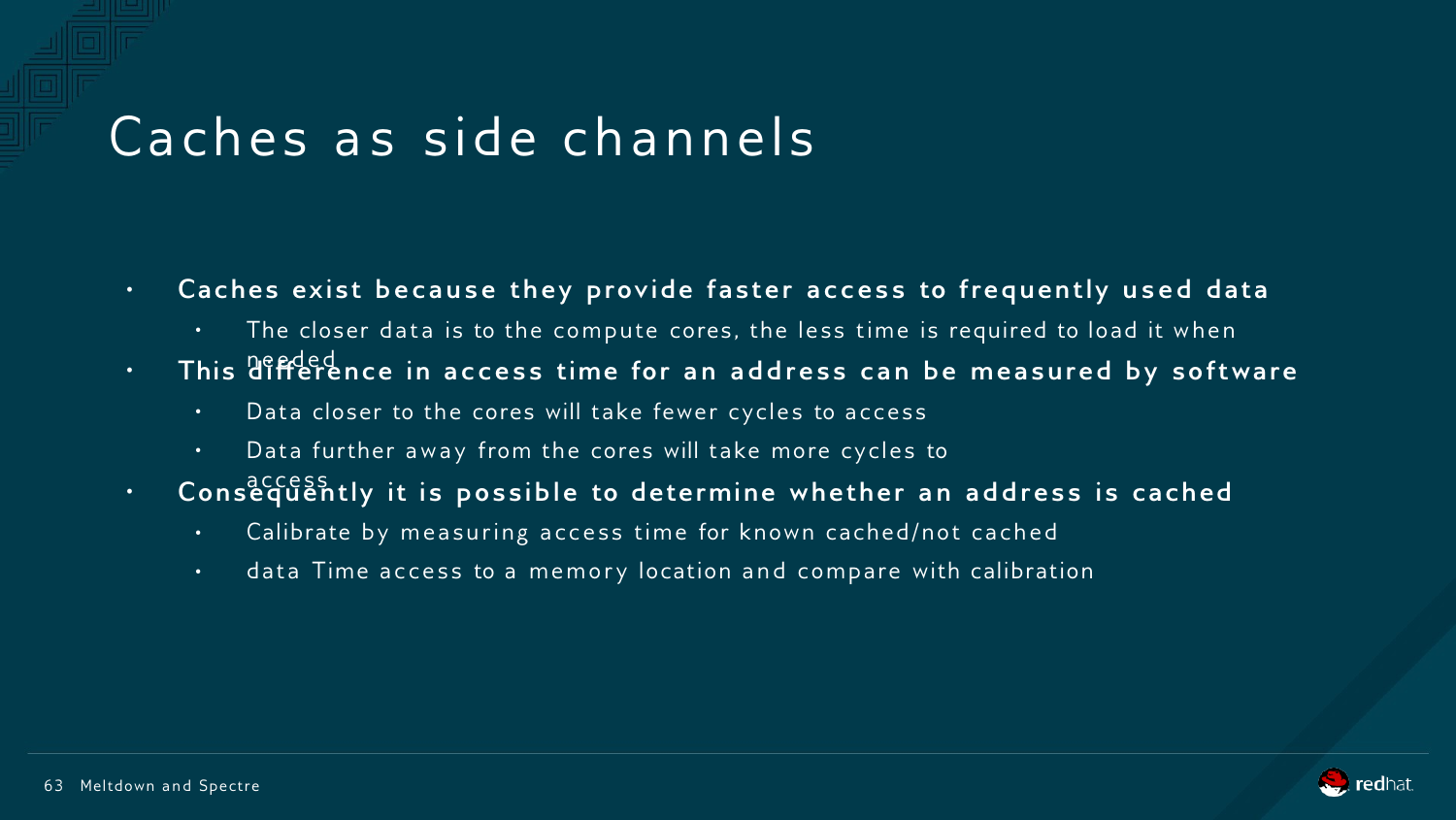

# Caches as side channels
Caches exist because they provide faster access to frequently used data
•
The closer data is to the compute cores, the less time is required to load it when needed
•
This difference in access time for an address can be measured by software
•
Data closer to the cores will take fewer cycles to access
Data further away from the cores will take more cycles to access
•
•
Consequently it is possible to determine whether an address is cached
•
Calibrate by measuring access time for known cached/not cached data Time access to a memory location and compare with calibration
•
•
63  Meltdown and Spectre